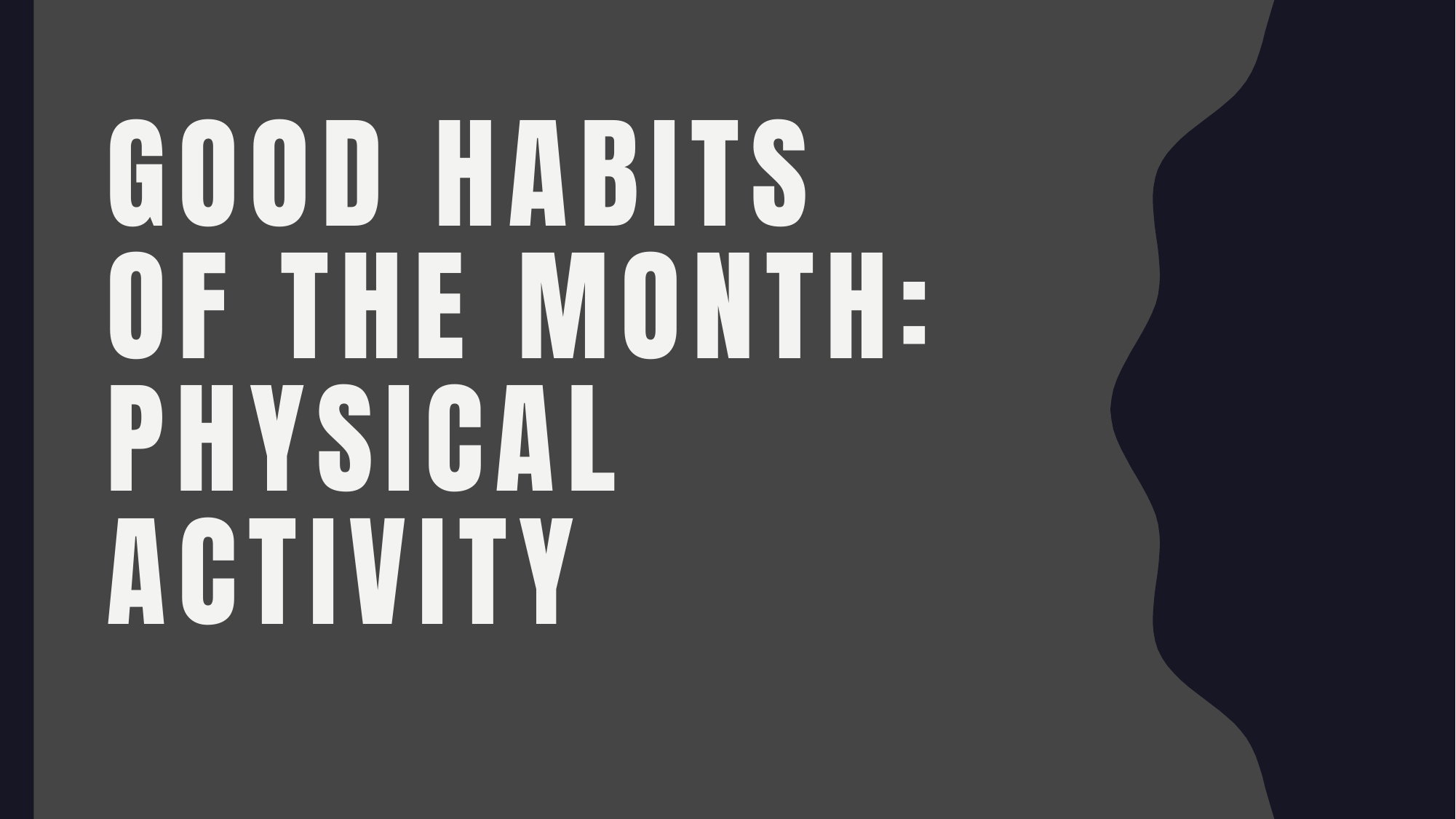

# Good habits of the month: Physical activity